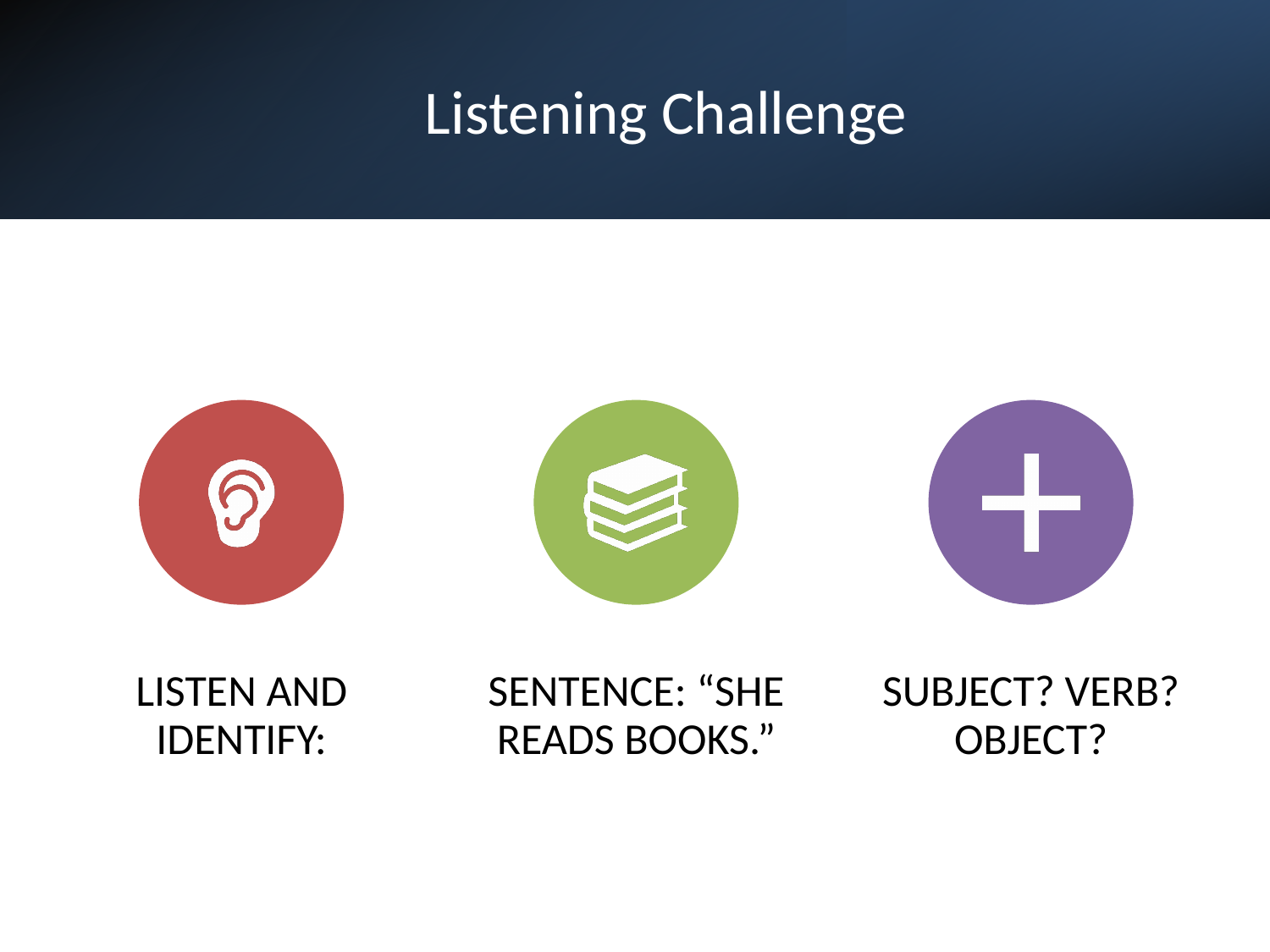

# Listening Challenge
Listen and identify:
Sentence: “She reads books.”
Subject? Verb? Object?